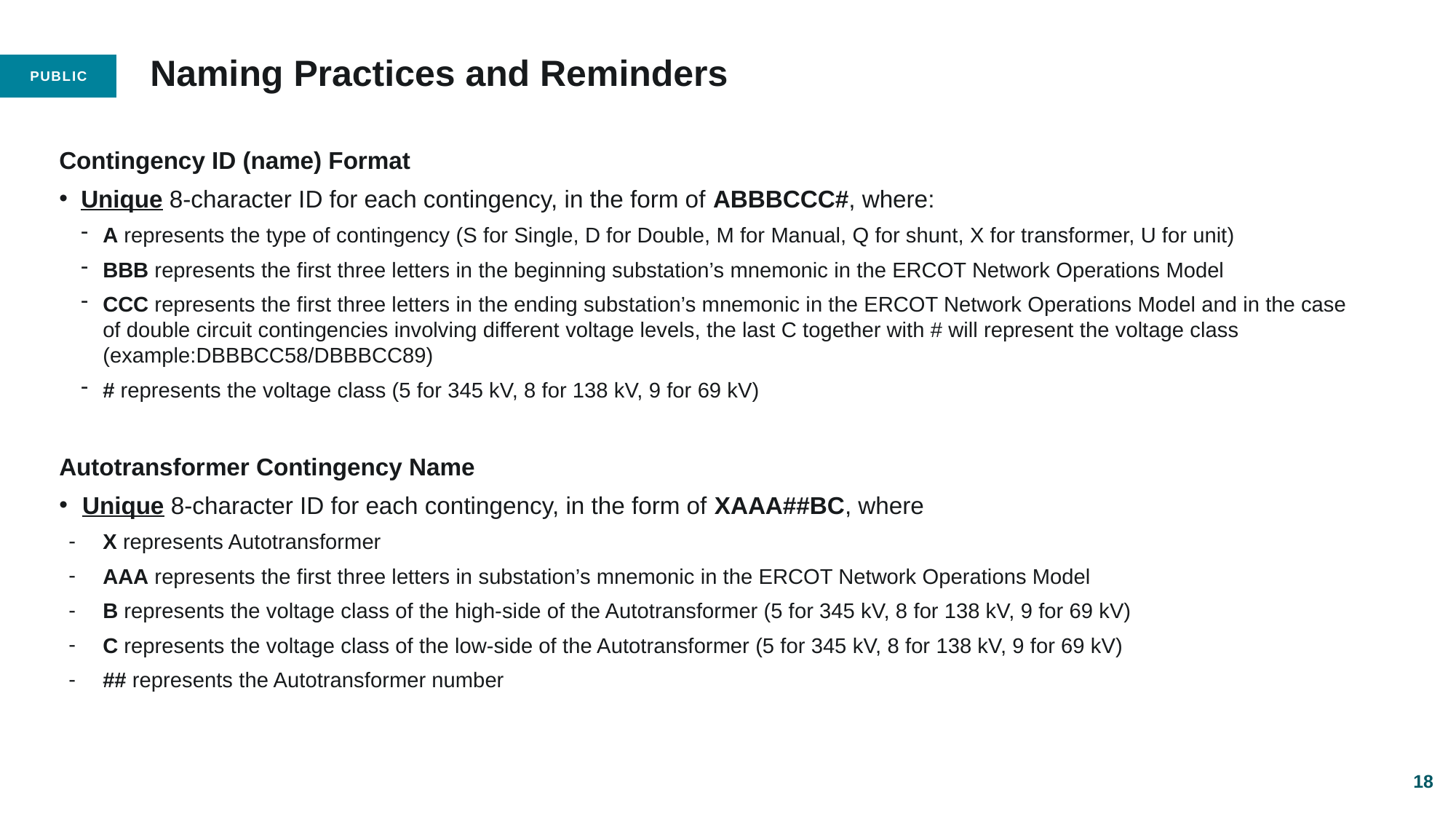

# Naming Practices and Reminders
Contingency ID (name) Format
Unique 8-character ID for each contingency, in the form of ABBBCCC#, where:
A represents the type of contingency (S for Single, D for Double, M for Manual, Q for shunt, X for transformer, U for unit)
BBB represents the first three letters in the beginning substation’s mnemonic in the ERCOT Network Operations Model
CCC represents the first three letters in the ending substation’s mnemonic in the ERCOT Network Operations Model and in the case of double circuit contingencies involving different voltage levels, the last C together with # will represent the voltage class (example:DBBBCC58/DBBBCC89)
# represents the voltage class (5 for 345 kV, 8 for 138 kV, 9 for 69 kV)
Autotransformer Contingency Name
Unique 8-character ID for each contingency, in the form of XAAA##BC, where
X represents Autotransformer
AAA represents the first three letters in substation’s mnemonic in the ERCOT Network Operations Model
B represents the voltage class of the high-side of the Autotransformer (5 for 345 kV, 8 for 138 kV, 9 for 69 kV)
C represents the voltage class of the low-side of the Autotransformer (5 for 345 kV, 8 for 138 kV, 9 for 69 kV)
## represents the Autotransformer number

18